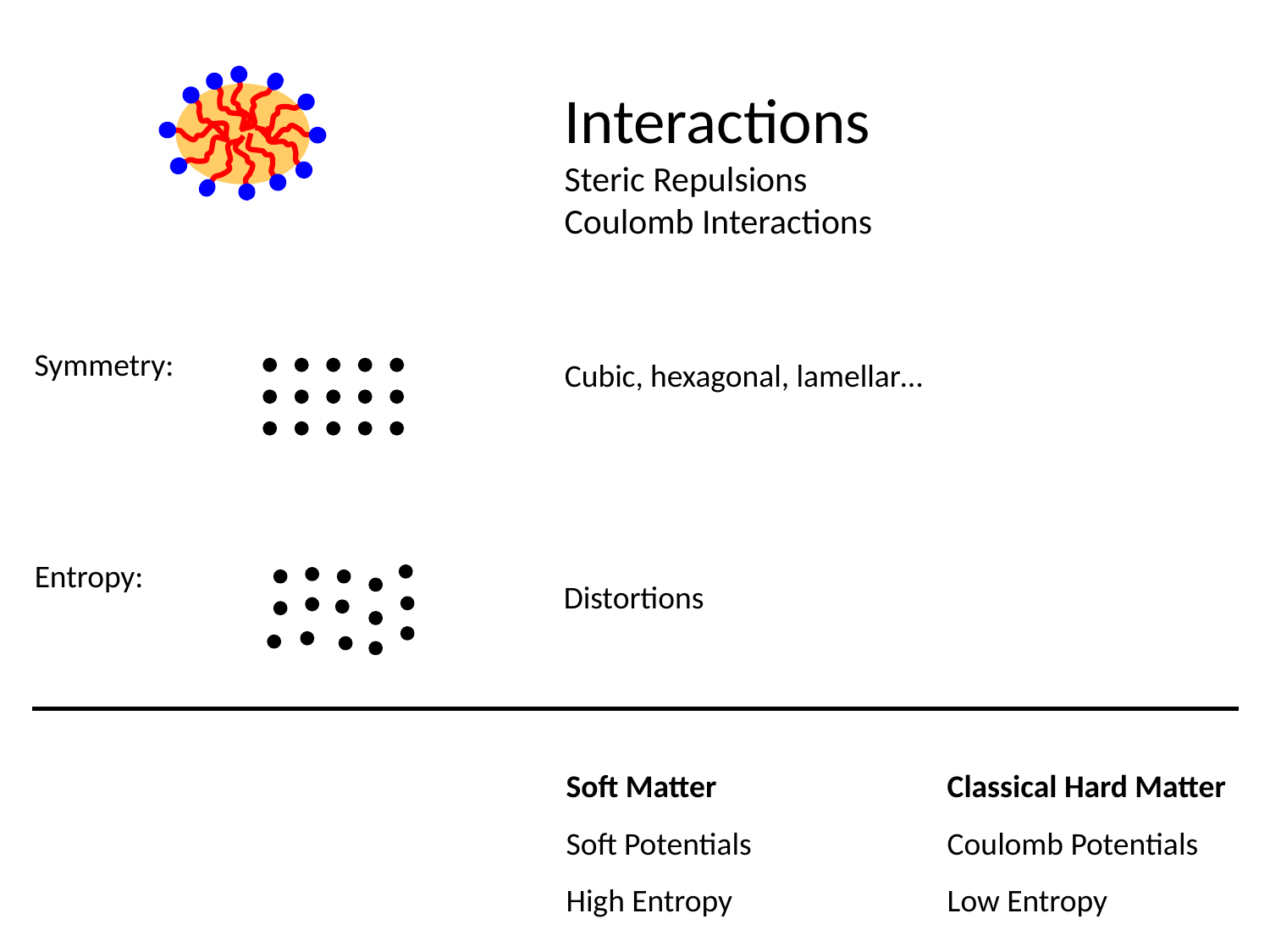

Interactions
Steric Repulsions
Coulomb Interactions
Symmetry:
Cubic, hexagonal, lamellar…

Entropy:

Distortions

Soft Matter		Classical Hard Matter
Soft Potentials		Coulomb Potentials
High Entropy		Low Entropy